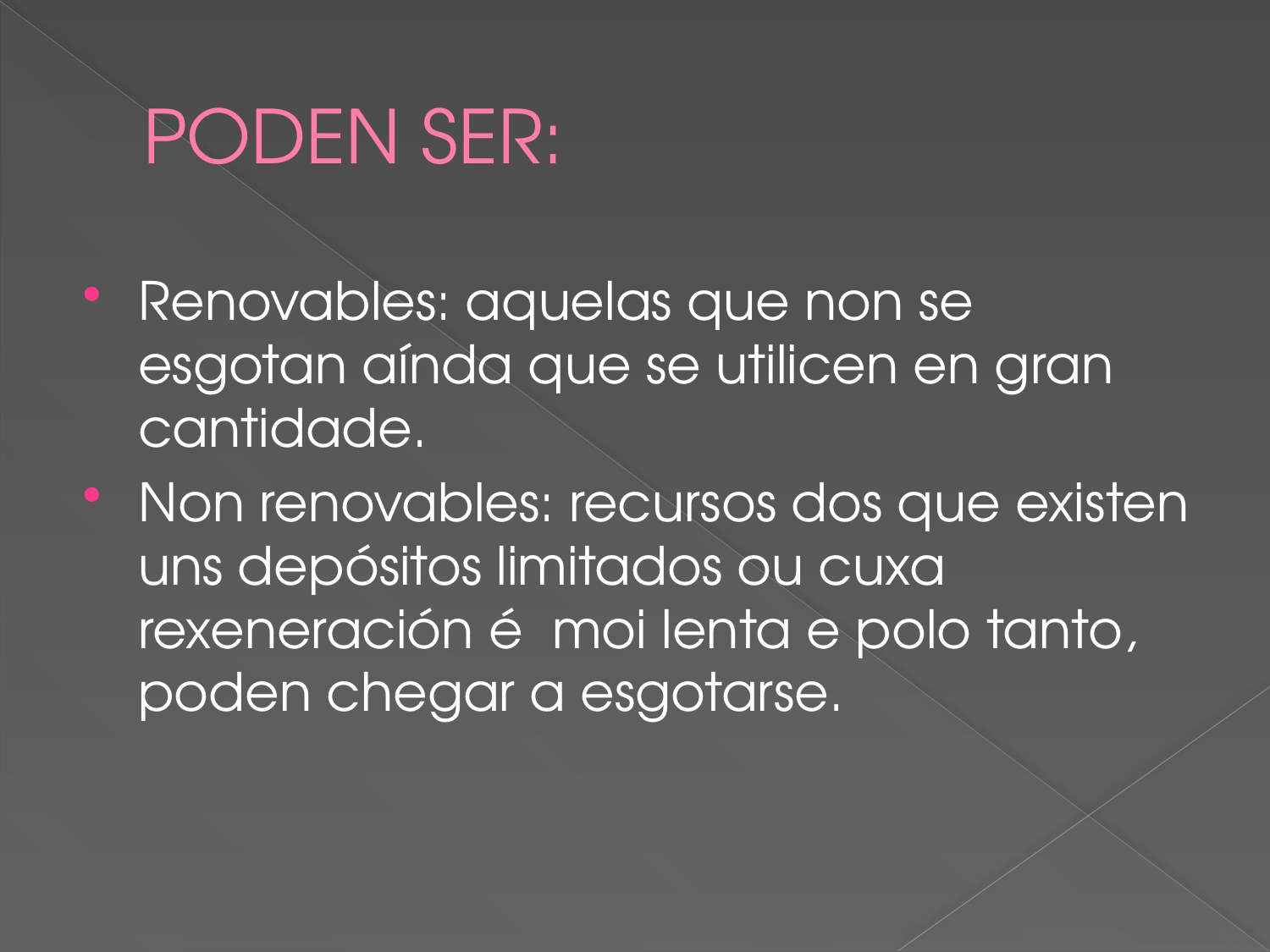

# PODEN SER:
Renovables: aquelas que non se esgotan aínda que se utilicen en gran cantidade.
Non renovables: recursos dos que existen uns depósitos limitados ou cuxa rexeneración é  moi lenta e polo tanto, poden chegar a esgotarse.